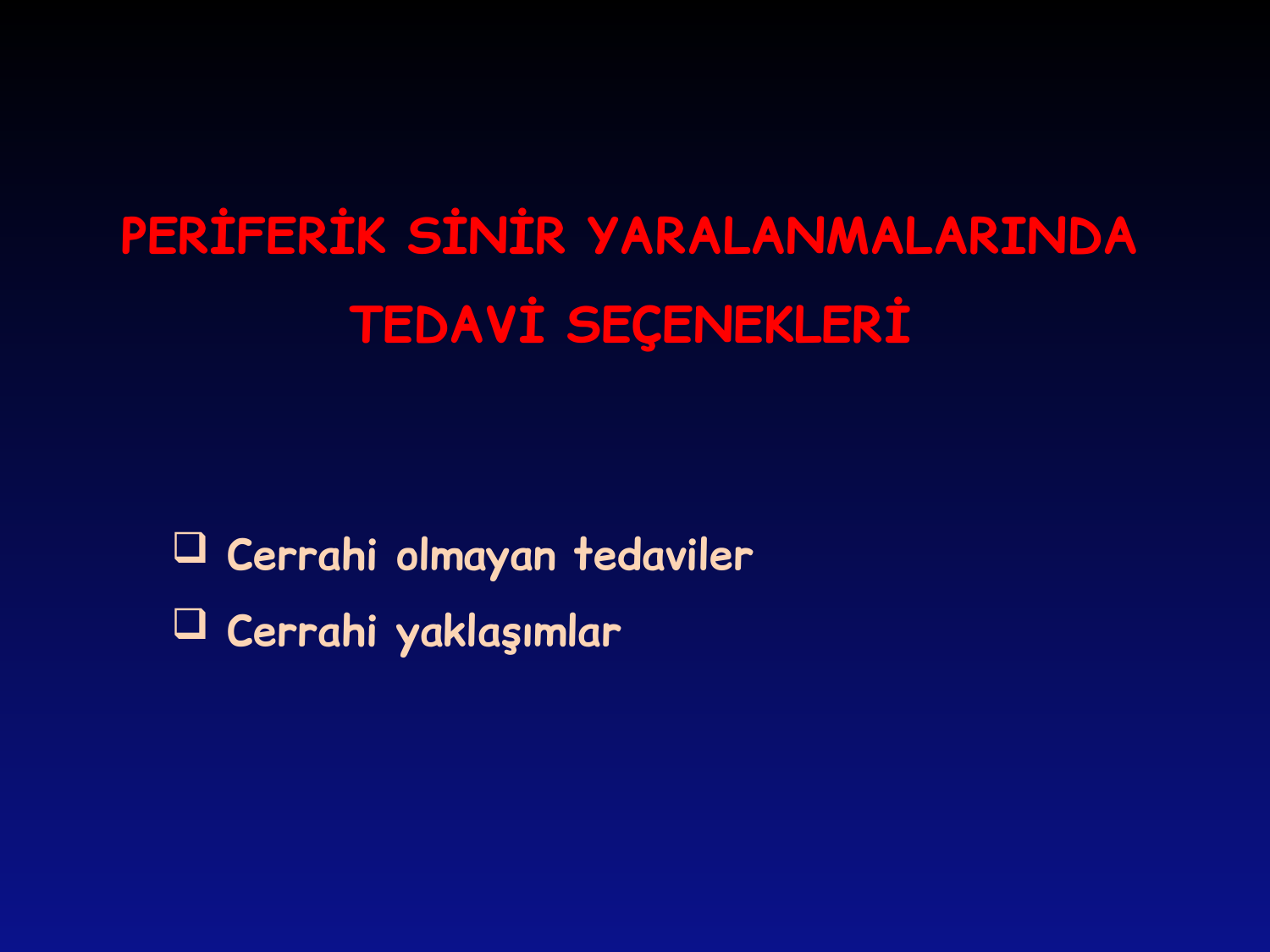

PERİFERİK SİNİR YARALANMALARINDA TEDAVİ SEÇENEKLERİ
 Cerrahi olmayan tedaviler
 Cerrahi yaklaşımlar